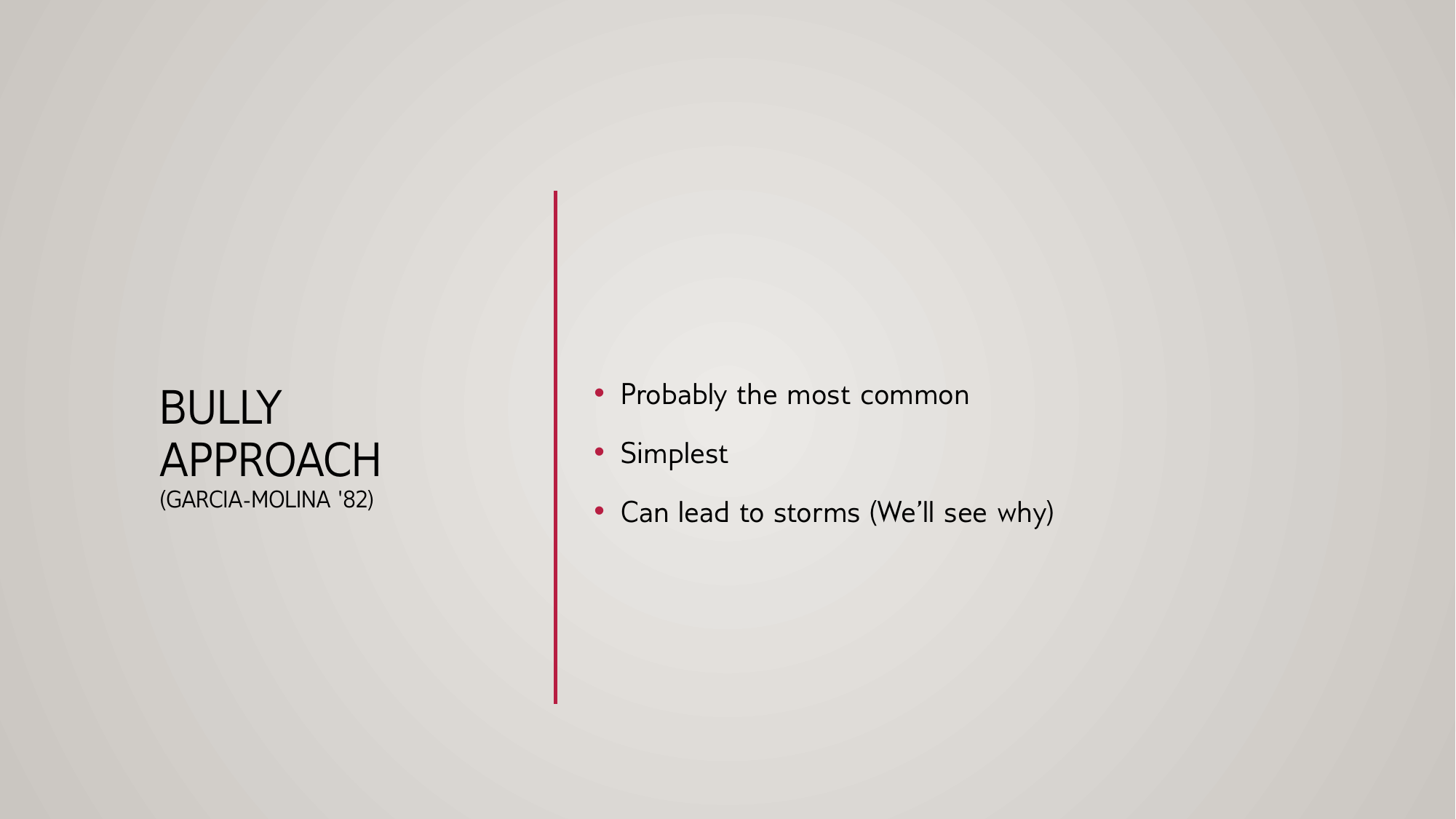

# Bully Approach (Garcia-Molina '82)
Probably the most common
Simplest
Can lead to storms (We’ll see why)